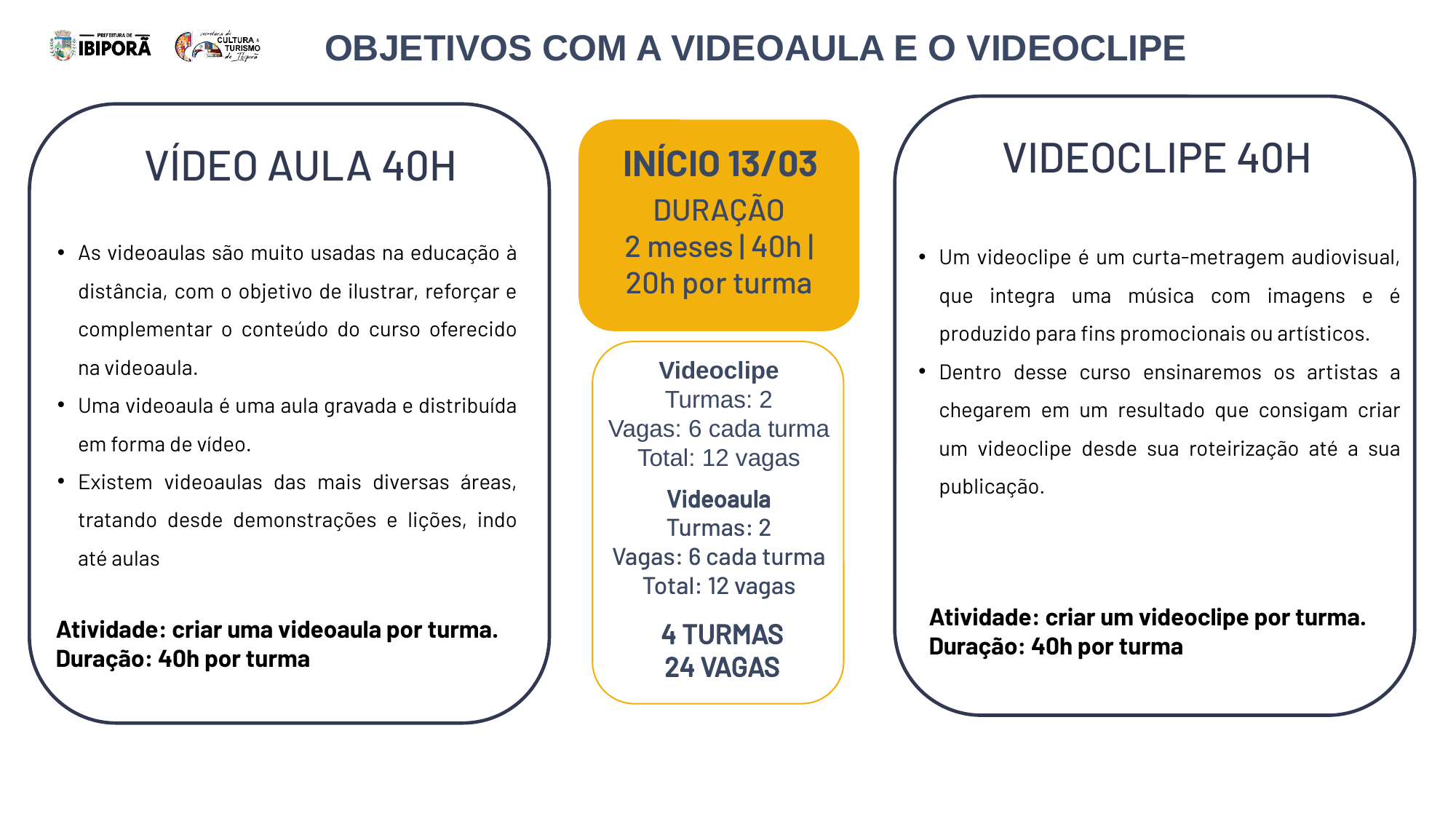

OBJETIVOS COM A VIDEOAULA E O VIDEOCLIPE

VIDEOCLIPE 40H
VÍDEO AULA 40H
INÍCIO 13/03
DURAÇÃO
2 meses | 40h | 20h por turma
As videoaulas são muito usadas na educação à distância, com o objetivo de ilustrar, reforçar e complementar o conteúdo do curso oferecido na videoaula.
Uma videoaula é uma aula gravada e distribuída em forma de vídeo.
Existem videoaulas das mais diversas áreas, tratando desde demonstrações e lições, indo até aulas
Um videoclipe é um curta-metragem audiovisual, que integra uma música com imagens e é produzido para fins promocionais ou artísticos.
Dentro desse curso ensinaremos os artistas a chegarem em um resultado que consigam criar um videoclipe desde sua roteirização até a sua publicação.

Videoclipe
Turmas: 2
Vagas: 6 cada turma
Total: 12 vagas
Videoaula
Turmas: 2
Vagas: 6 cada turma
Total: 12 vagas
Atividade: criar um videoclipe por turma.
Duração: 40h por turma
Atividade: criar uma videoaula por turma.
Duração: 40h por turma
4 TURMAS
24 VAGAS